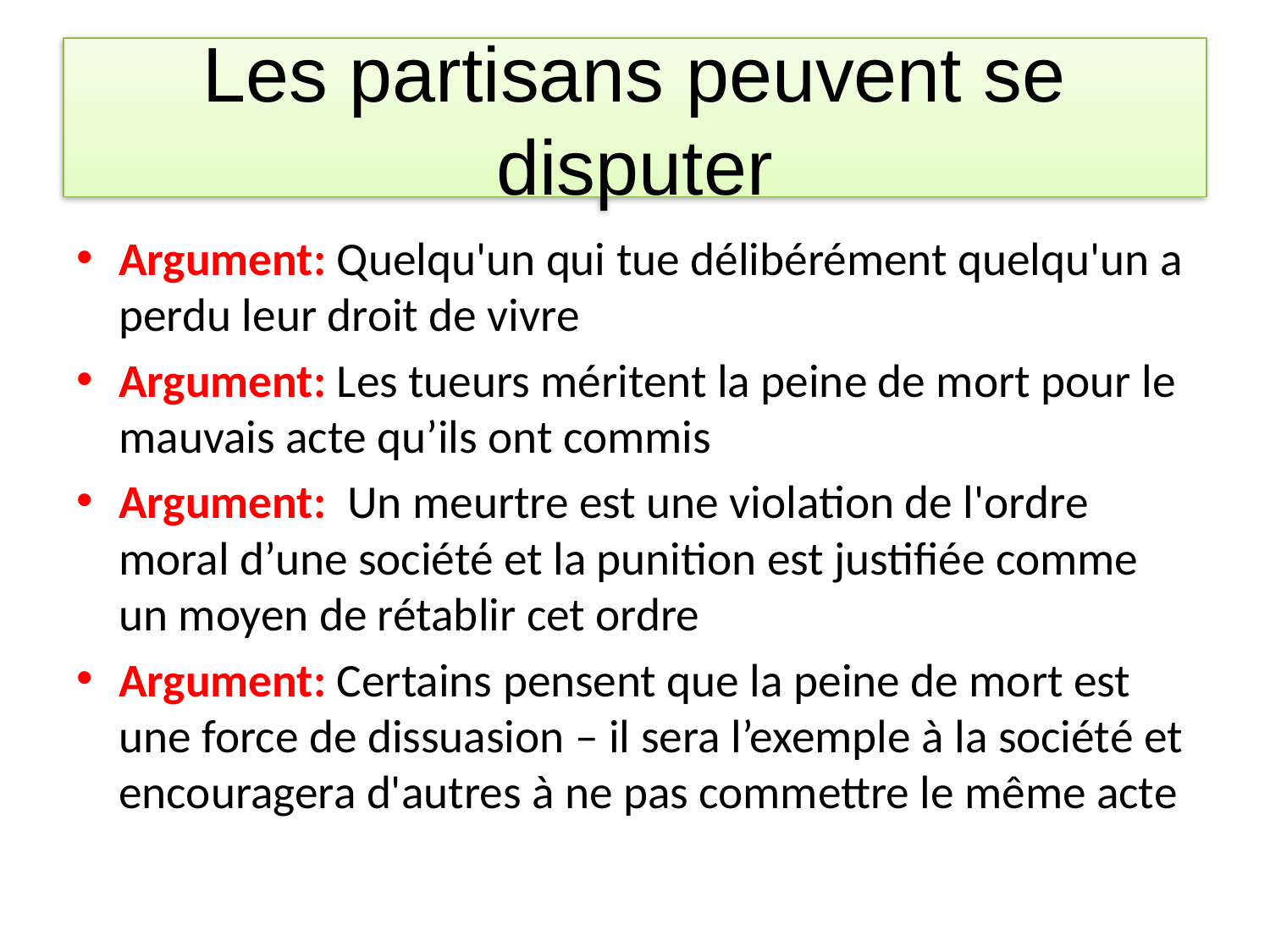

# Les partisans peuvent se disputer
Argument: Quelqu'un qui tue délibérément quelqu'un a perdu leur droit de vivre
Argument: Les tueurs méritent la peine de mort pour le mauvais acte qu’ils ont commis
Argument:  Un meurtre est une violation de l'ordre moral d’une société et la punition est justifiée comme un moyen de rétablir cet ordre
Argument: Certains pensent que la peine de mort est une force de dissuasion – il sera l’exemple à la société et encouragera d'autres à ne pas commettre le même acte